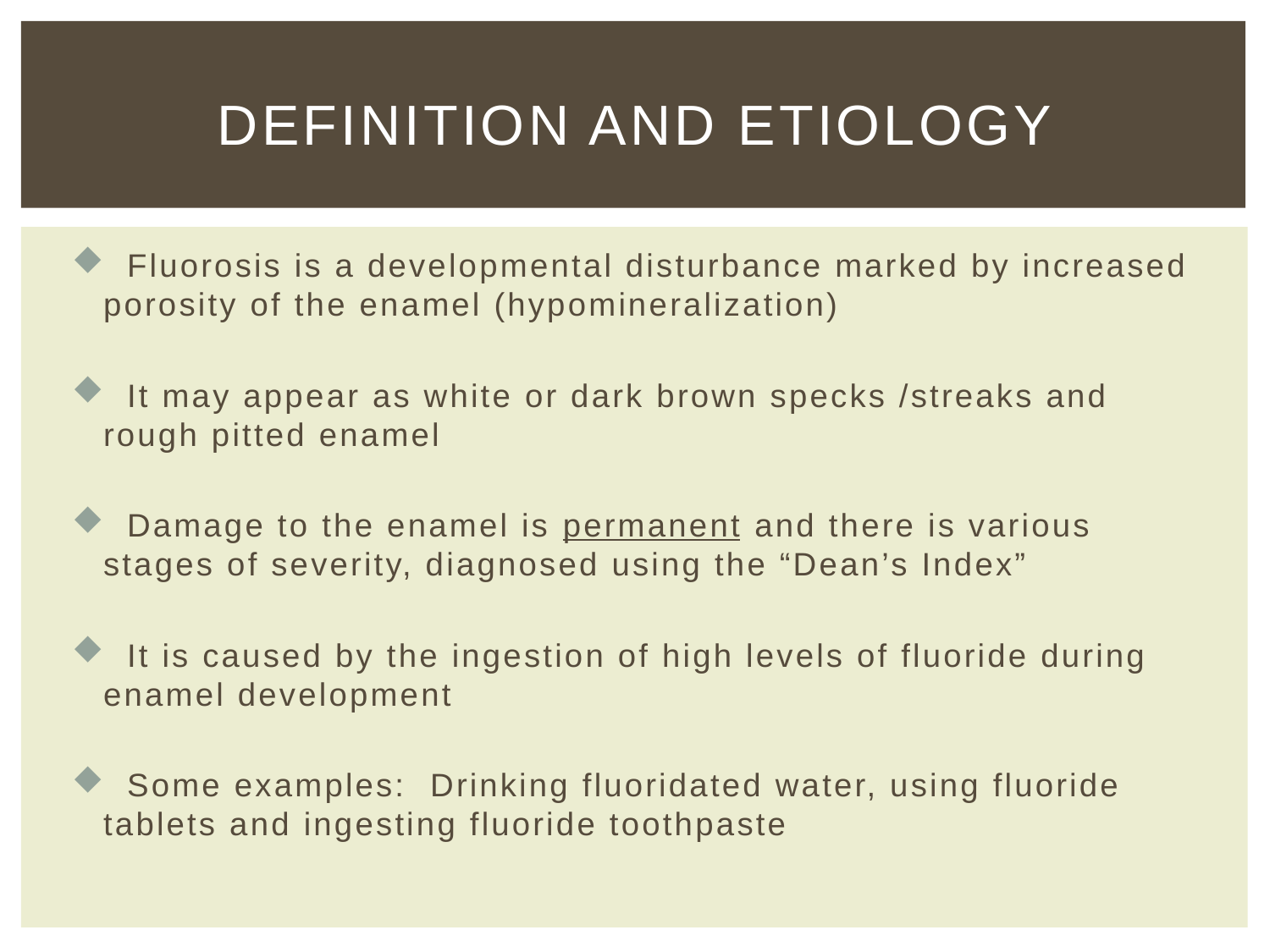

# DEFINITION AND ETIOLOGY
  Fluorosis is a developmental disturbance marked by increased porosity of the enamel (hypomineralization)

  It may appear as white or dark brown specks /streaks and rough pitted enamel

  Damage to the enamel is permanent and there is various stages of severity, diagnosed using the “Dean’s Index”

  It is caused by the ingestion of high levels of fluoride during enamel development

  Some examples:  Drinking fluoridated water, using fluoride tablets and ingesting fluoride toothpaste